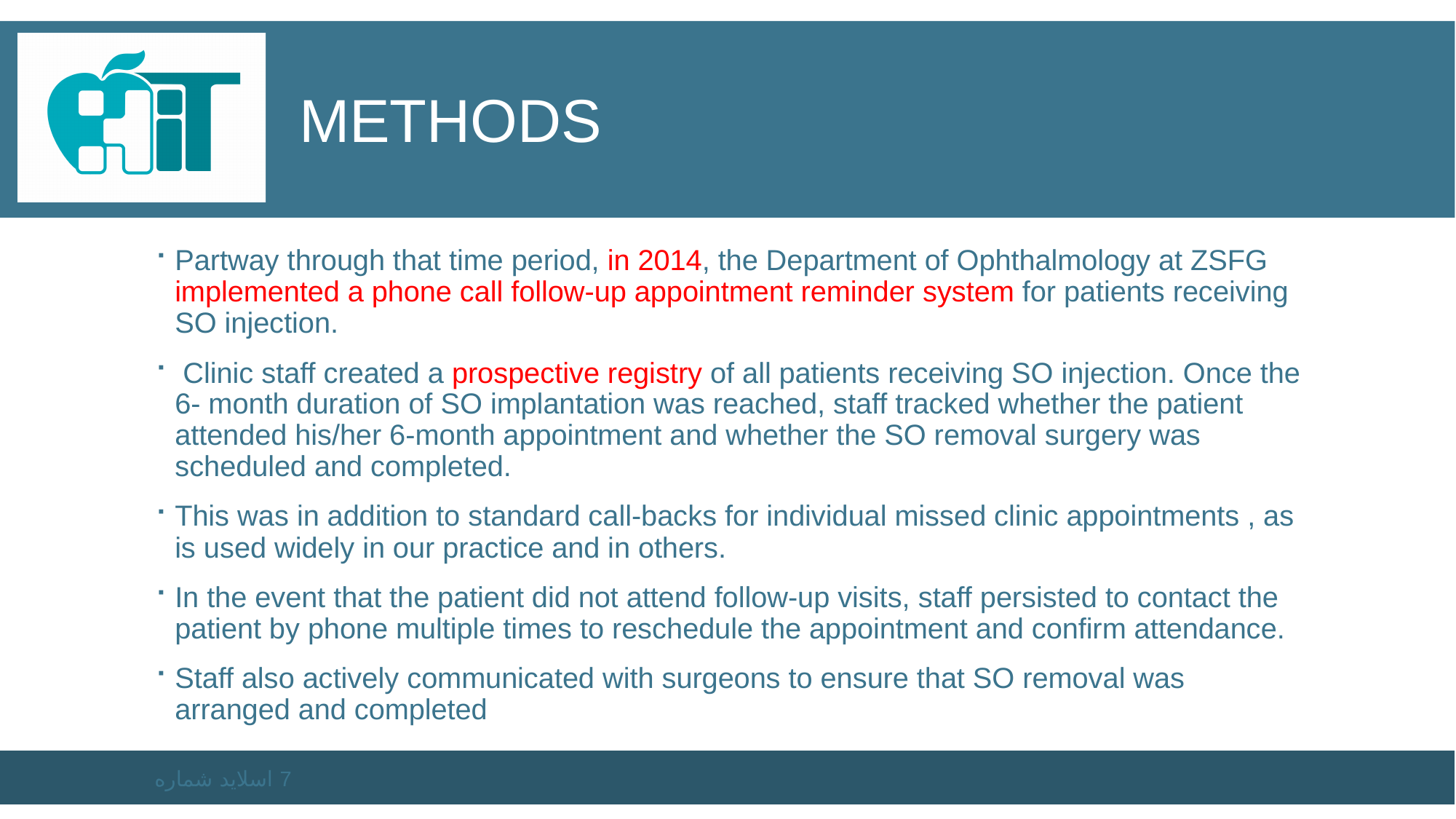

# Methods
Partway through that time period, in 2014, the Department of Ophthalmology at ZSFG implemented a phone call follow-up appointment reminder system for patients receiving SO injection.
 Clinic staff created a prospective registry of all patients receiving SO injection. Once the 6- month duration of SO implantation was reached, staff tracked whether the patient attended his/her 6-month appointment and whether the SO removal surgery was scheduled and completed.
This was in addition to standard call-backs for individual missed clinic appointments , as is used widely in our practice and in others.
In the event that the patient did not attend follow-up visits, staff persisted to contact the patient by phone multiple times to reschedule the appointment and confirm attendance.
Staff also actively communicated with surgeons to ensure that SO removal was arranged and completed
اسلاید شماره 7